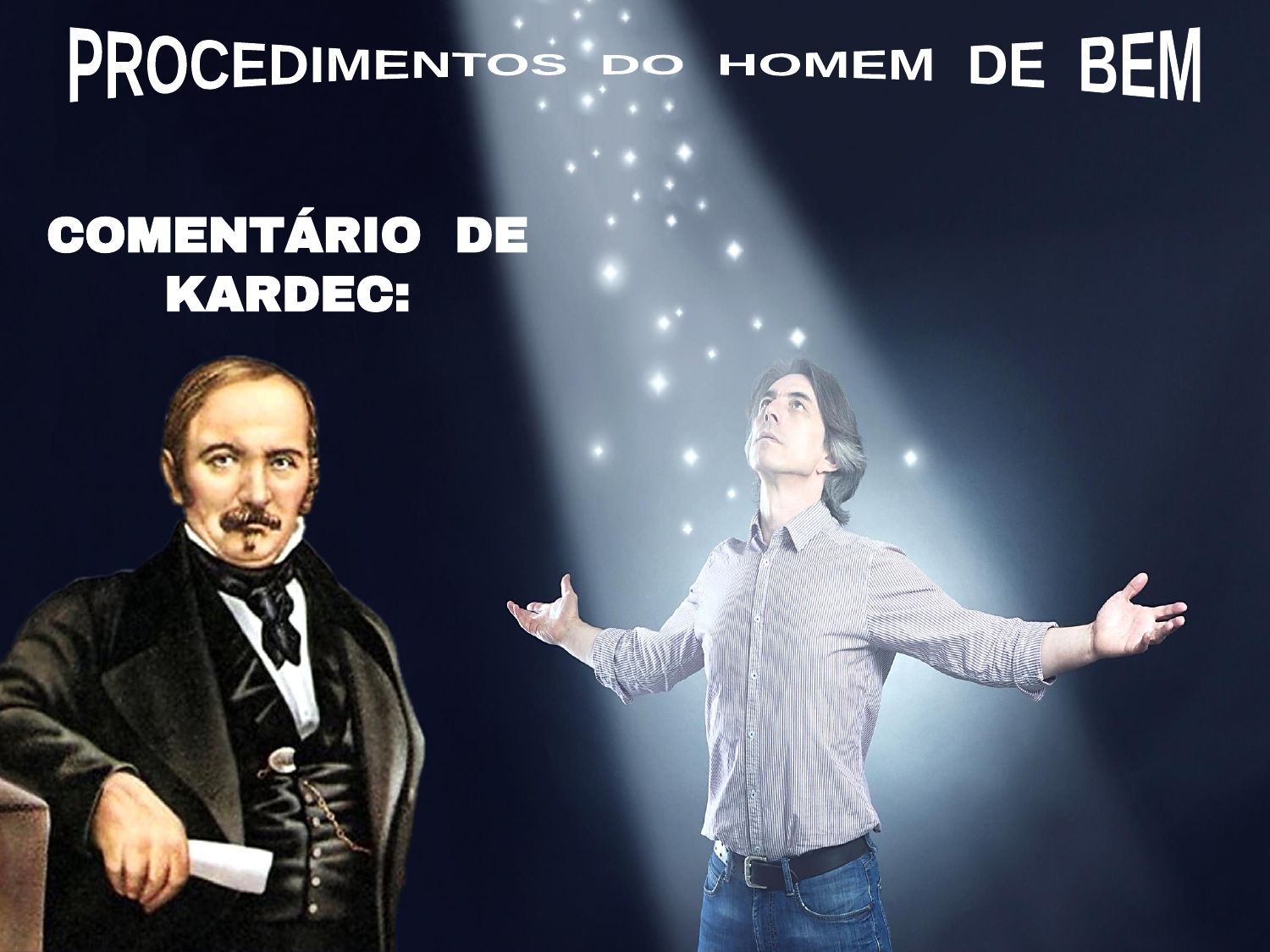

PROCEDIMENTOS  DO  HOMEM  DE  BEM
COMENTÁRIO  DE
KARDEC: